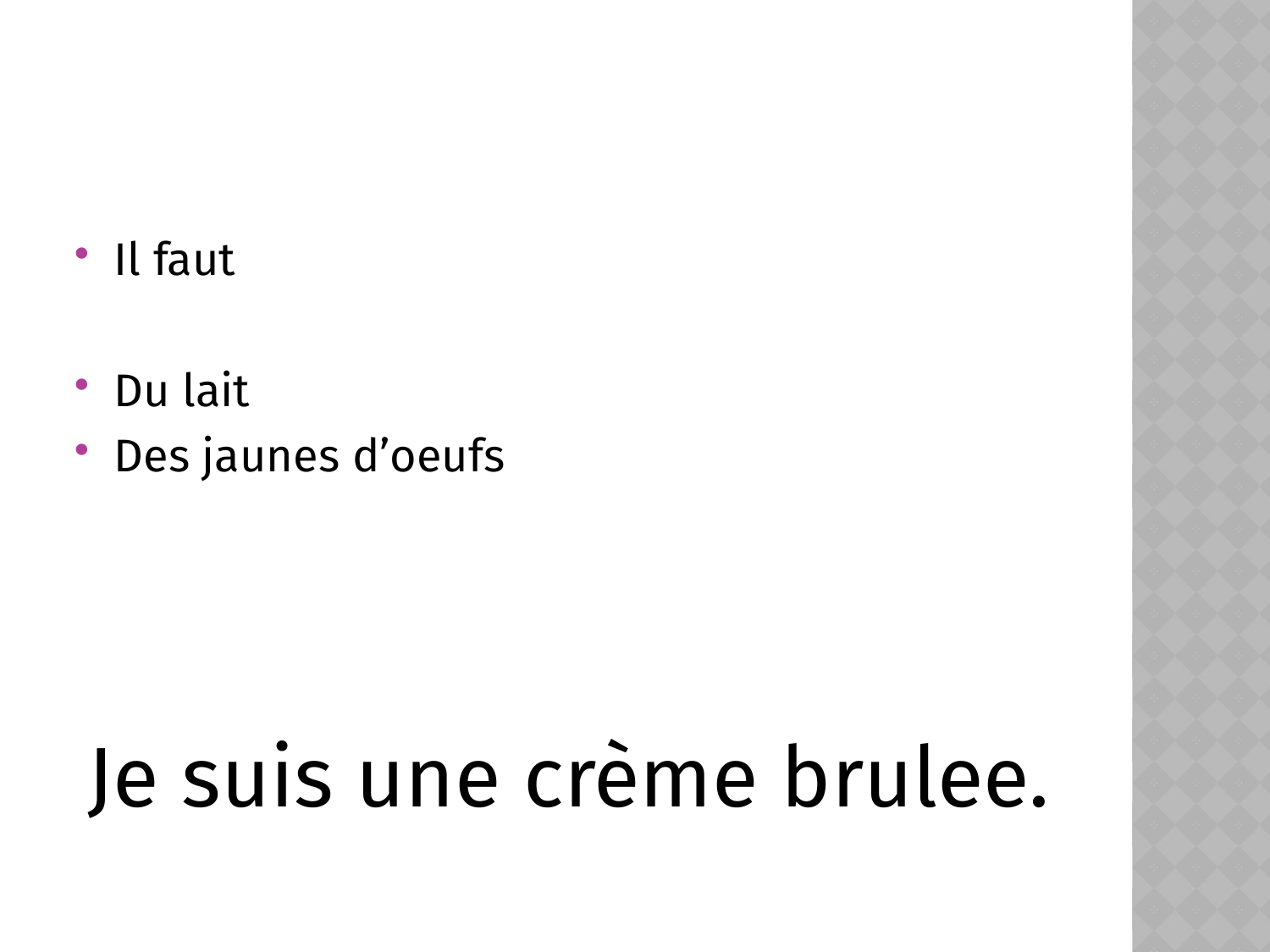

Il faut

Du lait
Des jaunes d’oeufs

Je suis une crème brulee.